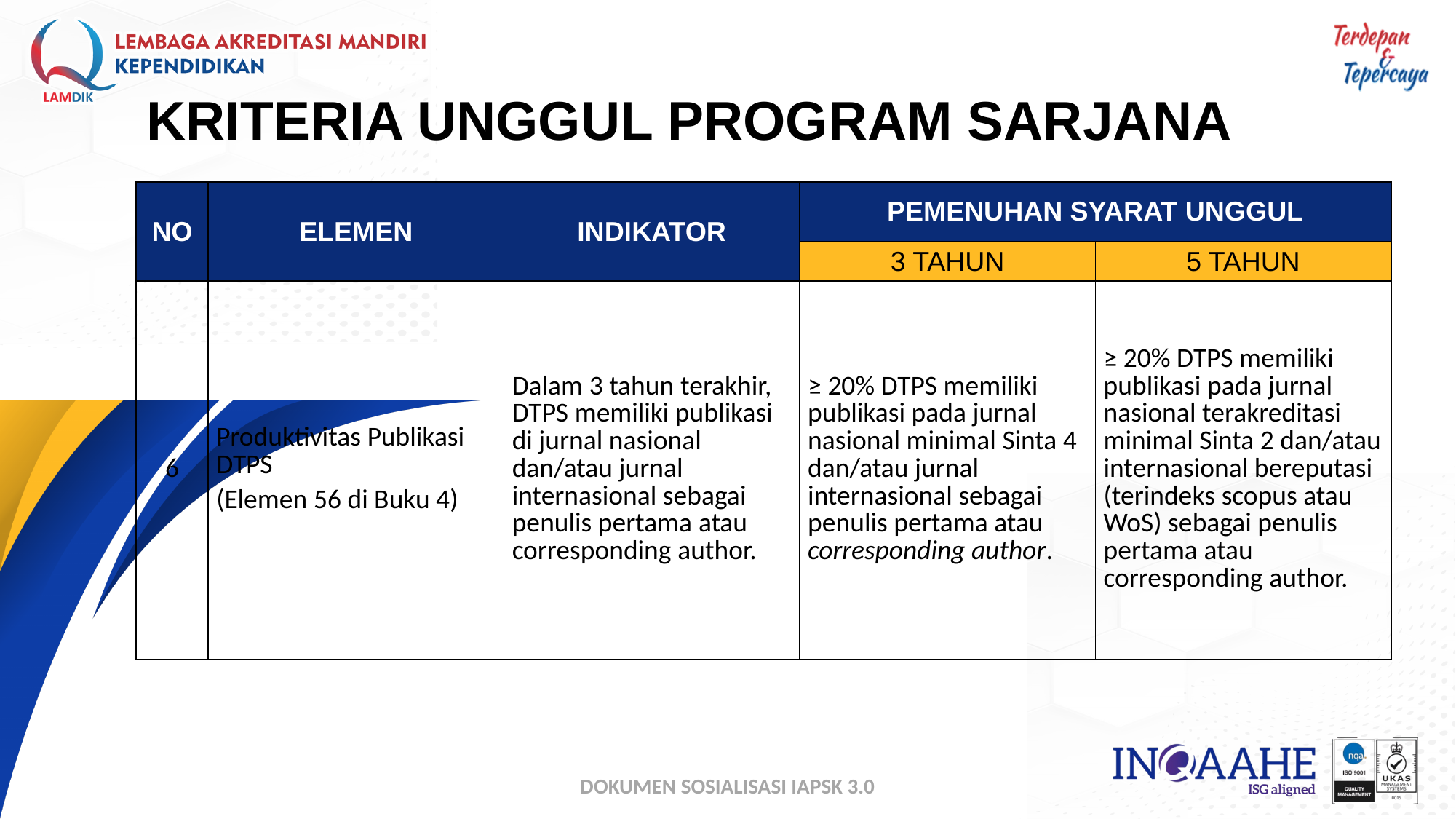

# KRITERIA UNGGUL PROGRAM SARJANA
| NO | ELEMEN | INDIKATOR | PEMENUHAN SYARAT UNGGUL |  |
| --- | --- | --- | --- | --- |
|  |  |  | 3 TAHUN | 5 TAHUN |
| 6 | Produktivitas Publikasi DTPS (Elemen 56 di Buku 4) | Dalam 3 tahun terakhir, DTPS memiliki publikasi di jurnal nasional dan/atau jurnal internasional sebagai penulis pertama atau corresponding author. | ≥ 20% DTPS memiliki publikasi pada jurnal nasional minimal Sinta 4 dan/atau jurnal internasional sebagai penulis pertama atau corresponding author. | ≥ 20% DTPS memiliki publikasi pada jurnal nasional terakreditasi minimal Sinta 2 dan/atau internasional bereputasi (terindeks scopus atau WoS) sebagai penulis pertama atau corresponding author. |